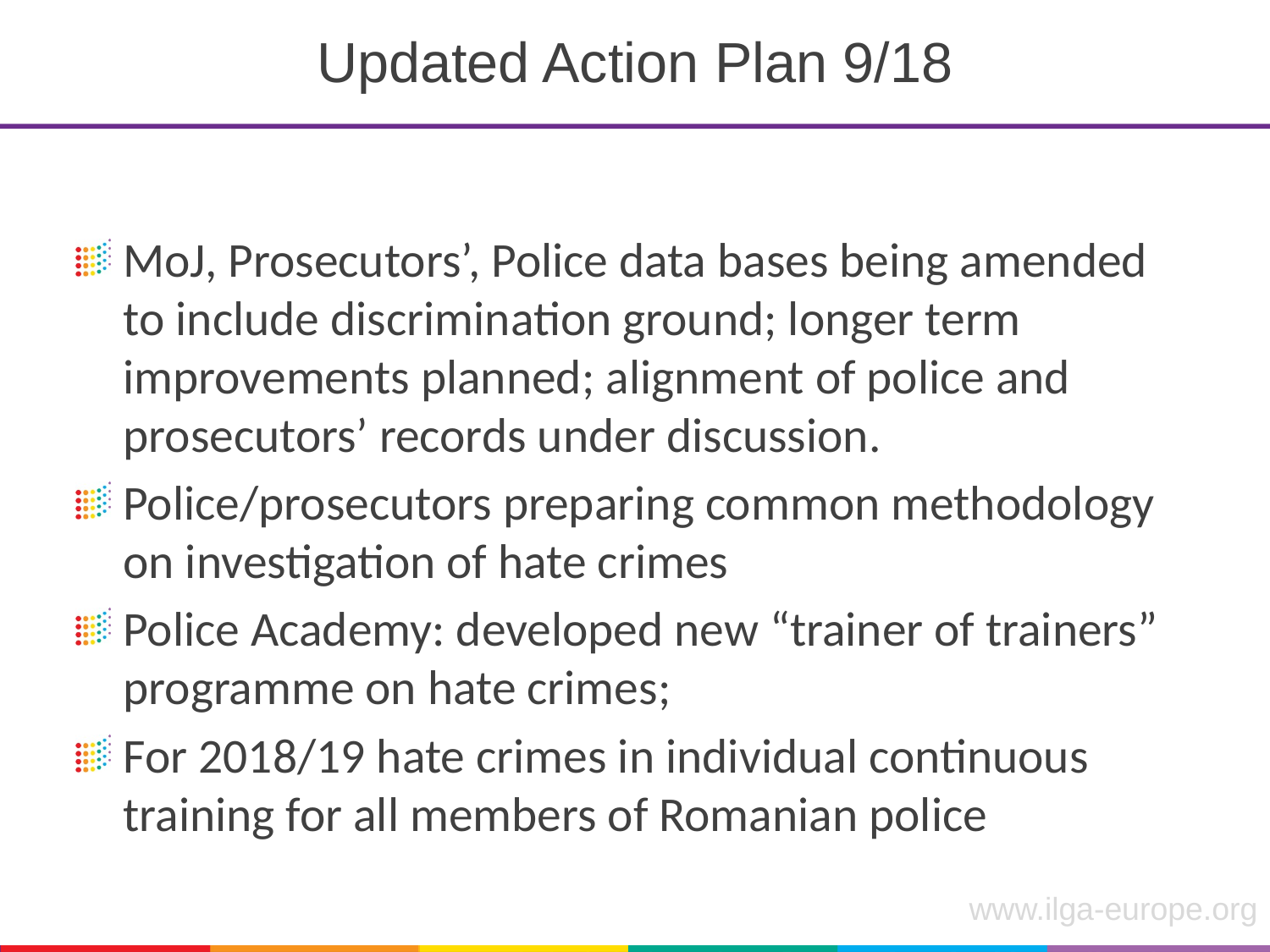

# Updated Action Plan 9/18
MoJ, Prosecutors’, Police data bases being amended to include discrimination ground; longer term improvements planned; alignment of police and prosecutors’ records under discussion.
Police/prosecutors preparing common methodology on investigation of hate crimes
Police Academy: developed new “trainer of trainers” programme on hate crimes;
For 2018/19 hate crimes in individual continuous training for all members of Romanian police